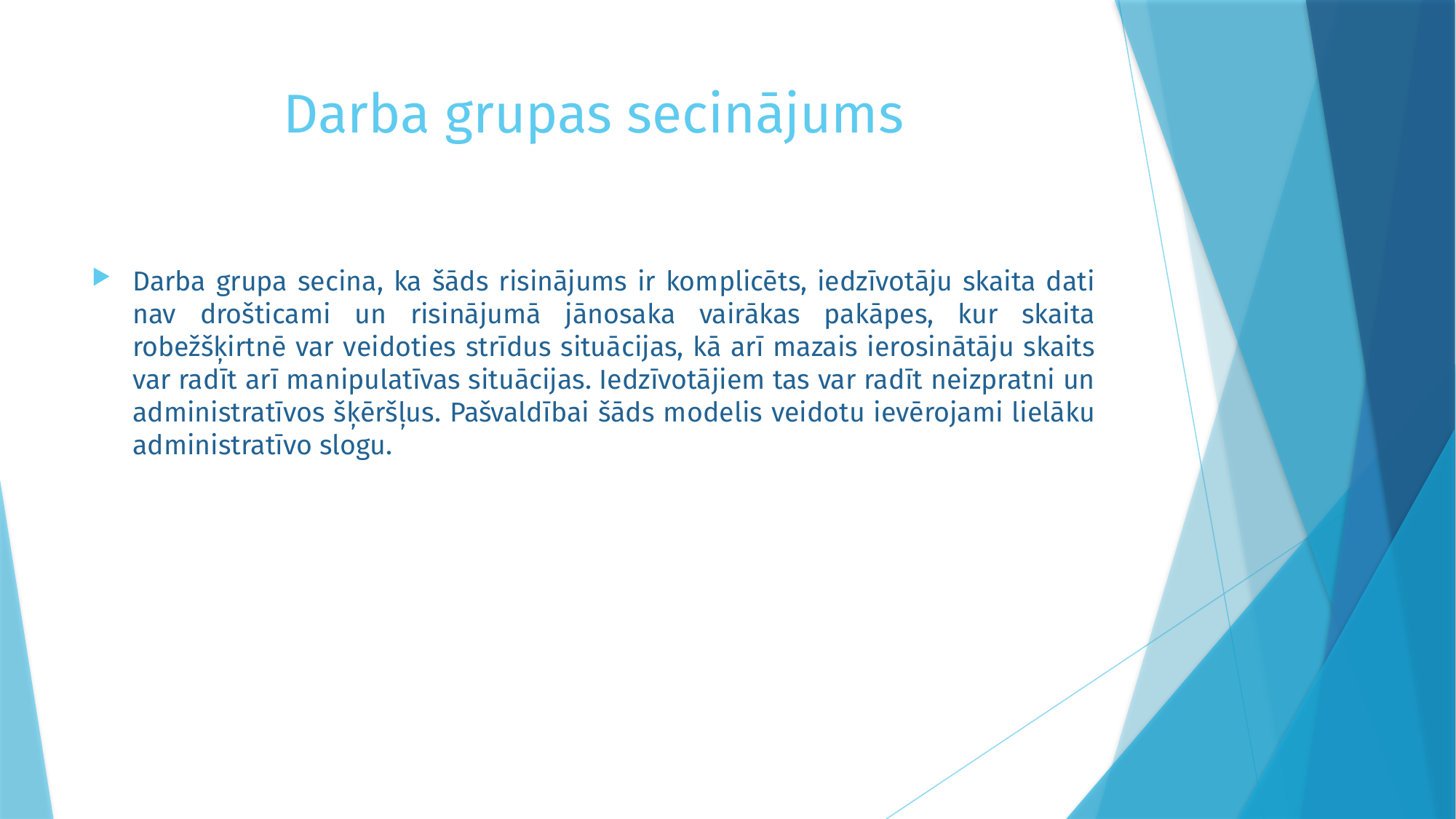

# Darba grupas secinājums
Darba grupa secina, ka šāds risinājums ir komplicēts, iedzīvotāju skaita dati nav drošticami un risinājumā jānosaka vairākas pakāpes, kur skaita robežšķirtnē var veidoties strīdus situācijas, kā arī mazais ierosinātāju skaits var radīt arī manipulatīvas situācijas. Iedzīvotājiem tas var radīt neizpratni un administratīvos šķēršļus. Pašvaldībai šāds modelis veidotu ievērojami lielāku administratīvo slogu.